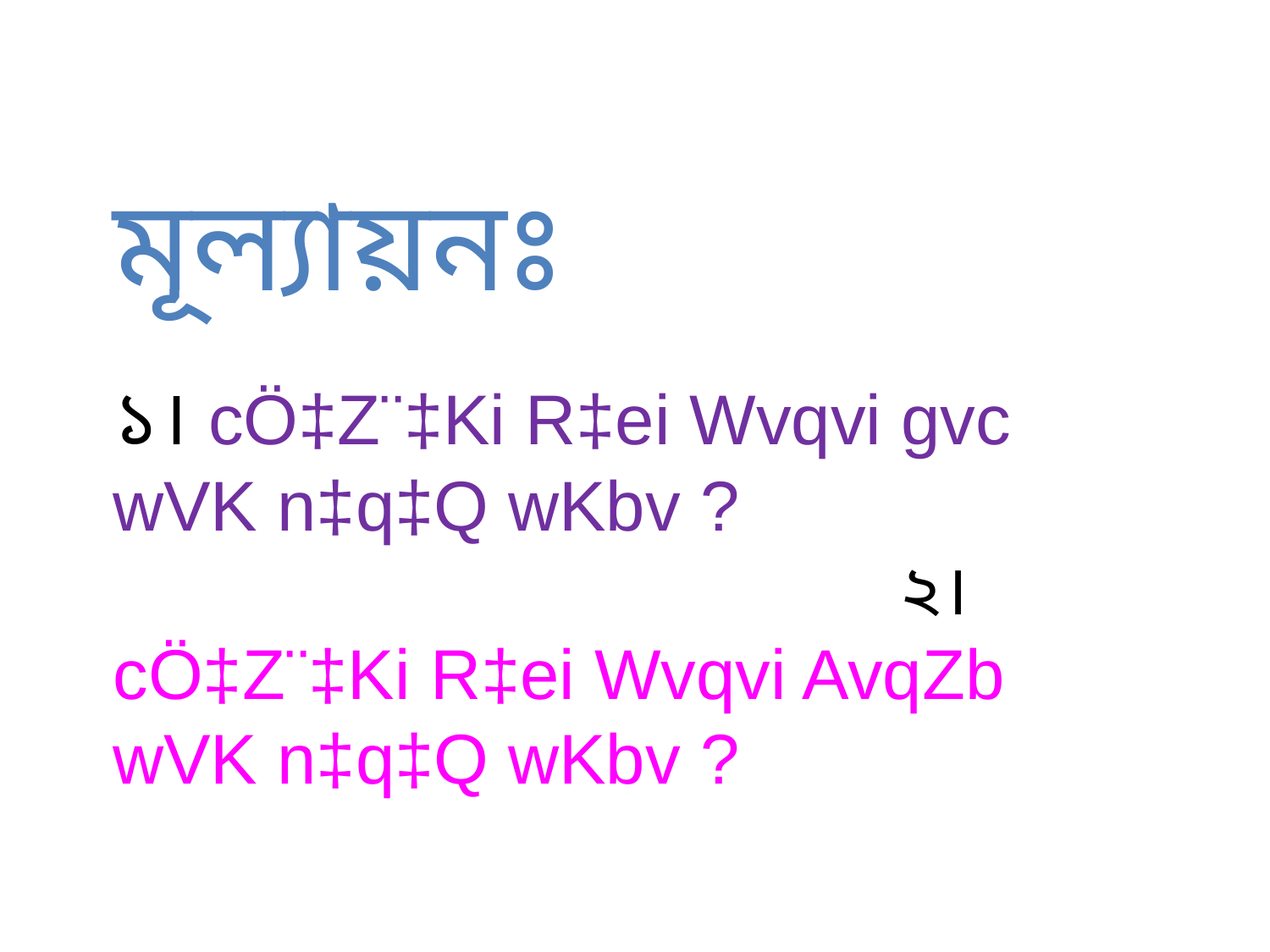

মূল্যায়নঃ
১। cÖ‡Z¨‡Ki R‡ei Wvqvi gvc wVK n‡q‡Q wKbv ?                                                              ২। cÖ‡Z¨‡Ki R‡ei Wvqvi AvqZb wVK n‡q‡Q wKbv ?